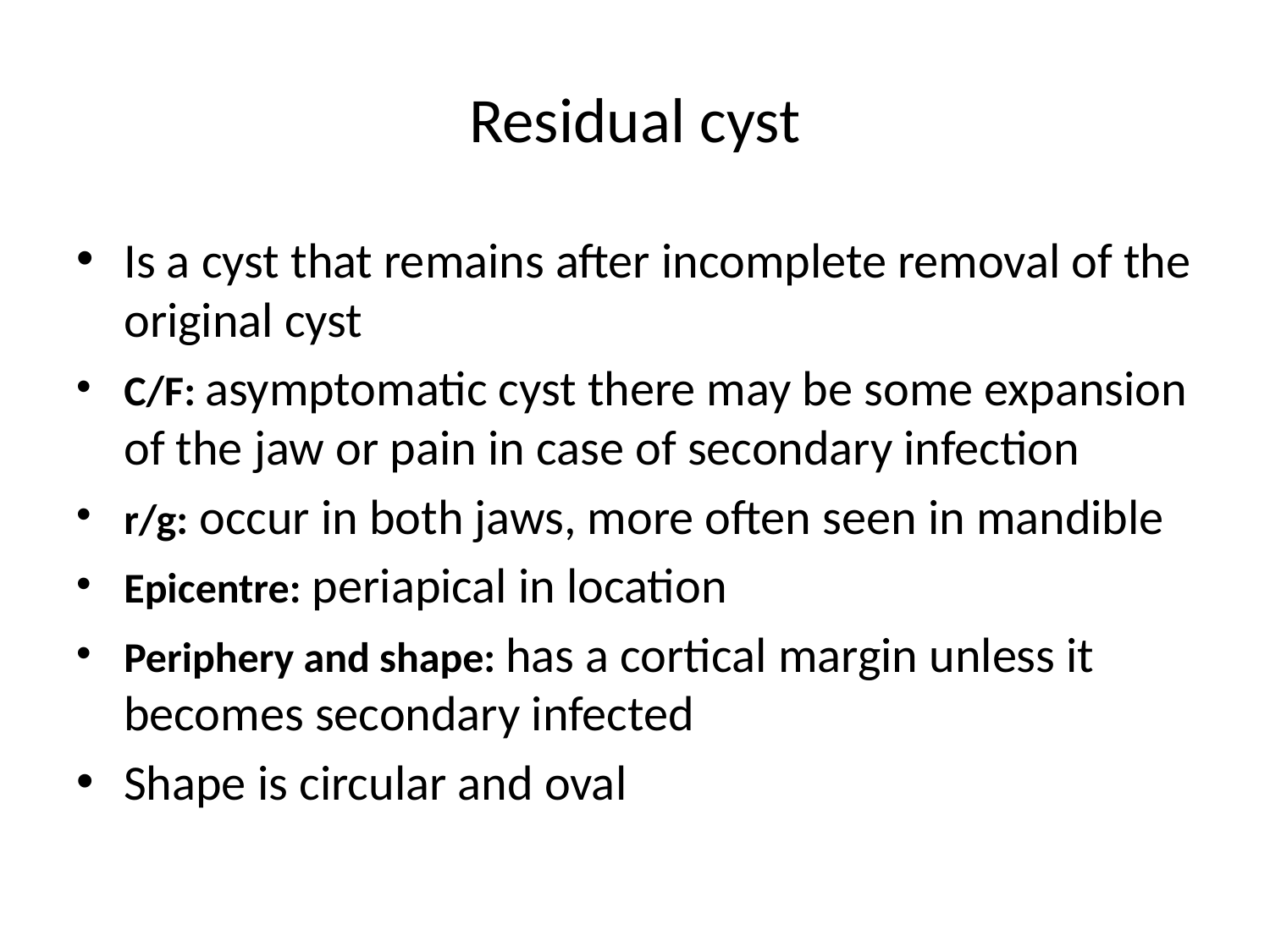

# Residual cyst
Is a cyst that remains after incomplete removal of the original cyst
C/F: asymptomatic cyst there may be some expansion of the jaw or pain in case of secondary infection
r/g: occur in both jaws, more often seen in mandible
Epicentre: periapical in location
Periphery and shape: has a cortical margin unless it becomes secondary infected
Shape is circular and oval